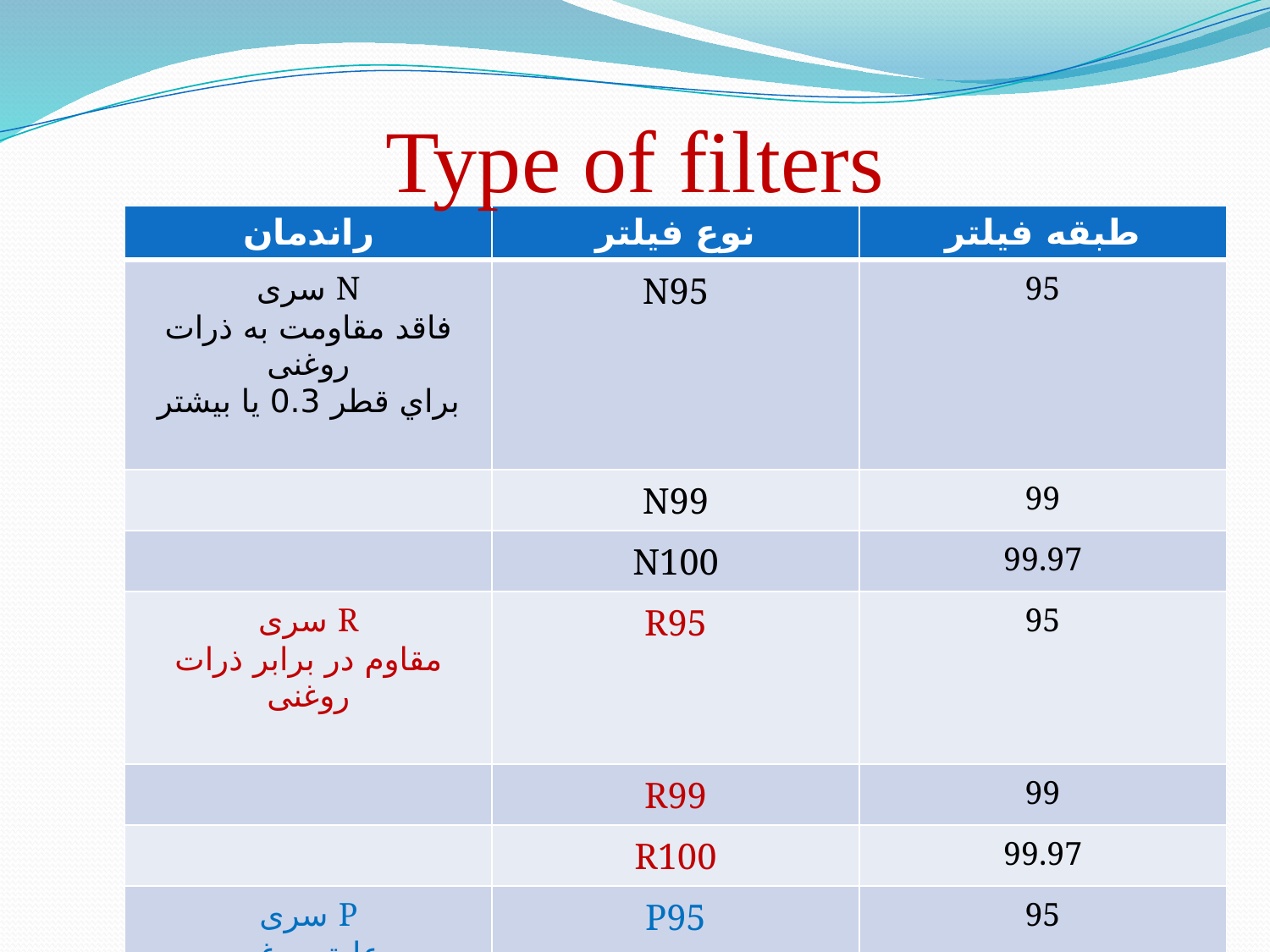

# Type of filters
| راندمان | نوع فیلتر | طبقه فیلتر |
| --- | --- | --- |
| سری N فاقد مقاومت به ذرات روغنی براي قطر 0.3 يا بيشتر | N95 | 95 |
|  | N99 | 99 |
|  | N100 | 99.97 |
| سری R مقاوم در برابر ذرات روغنی | R95 | 95 |
|  | R99 | 99 |
|  | R100 | 99.97 |
| سری P عایق روغن | P95 | 95 |
|  | P99 | 99 |
|  | P100 | 99.97 |